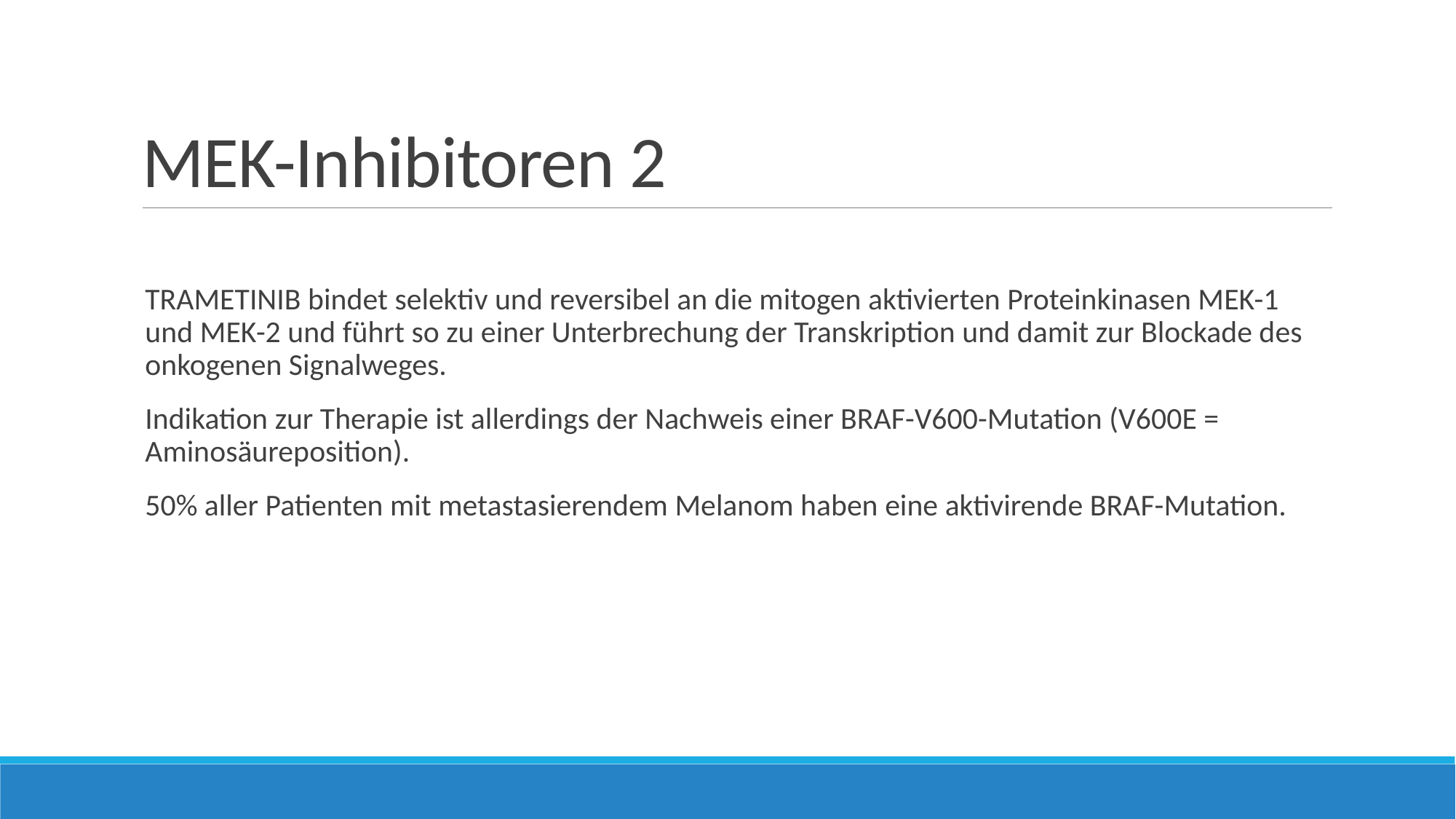

# MEK-Inhibitoren 2

TRAMETINIB bindet selektiv und reversibel an die mitogen aktivierten Proteinkinasen MEK-1 und MEK-2 und führt so zu einer Unterbrechung der Transkription und damit zur Blockade des onkogenen Signalweges.
Indikation zur Therapie ist allerdings der Nachweis einer BRAF-V600-Mutation (V600E = Aminosäureposition).
50% aller Patienten mit metastasierendem Melanom haben eine aktivirende BRAF-Mutation.